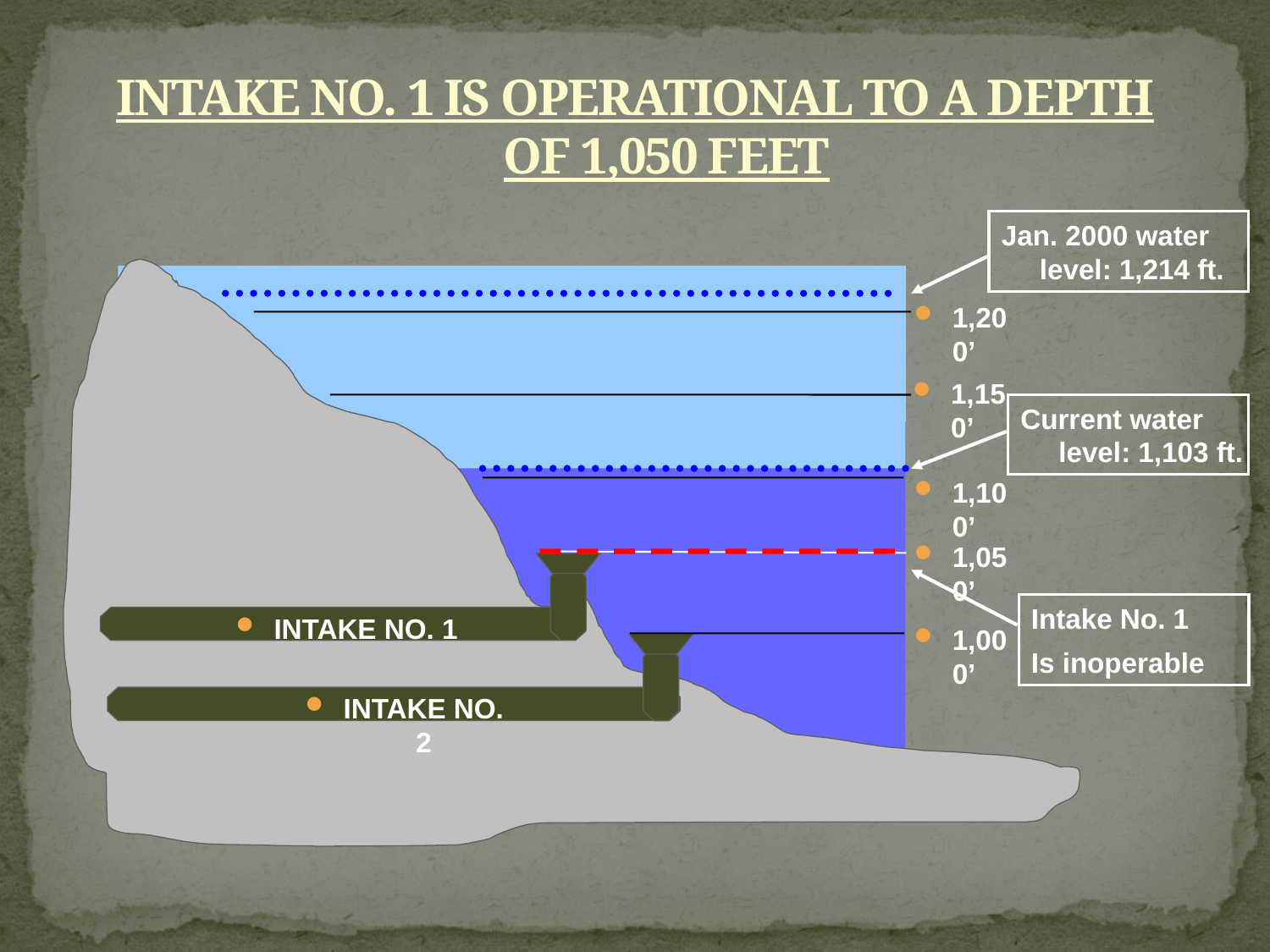

# Intake No. 1 is operational to a depth of 1,050 feet
Jan. 2000 water level: 1,214 ft.

1,200’

1,150’

Current water level: 1,103 ft.

1,100’

1,050’

Intake No. 1
Is inoperable

INTAKE NO. 1
1,000’

INTAKE NO. 2